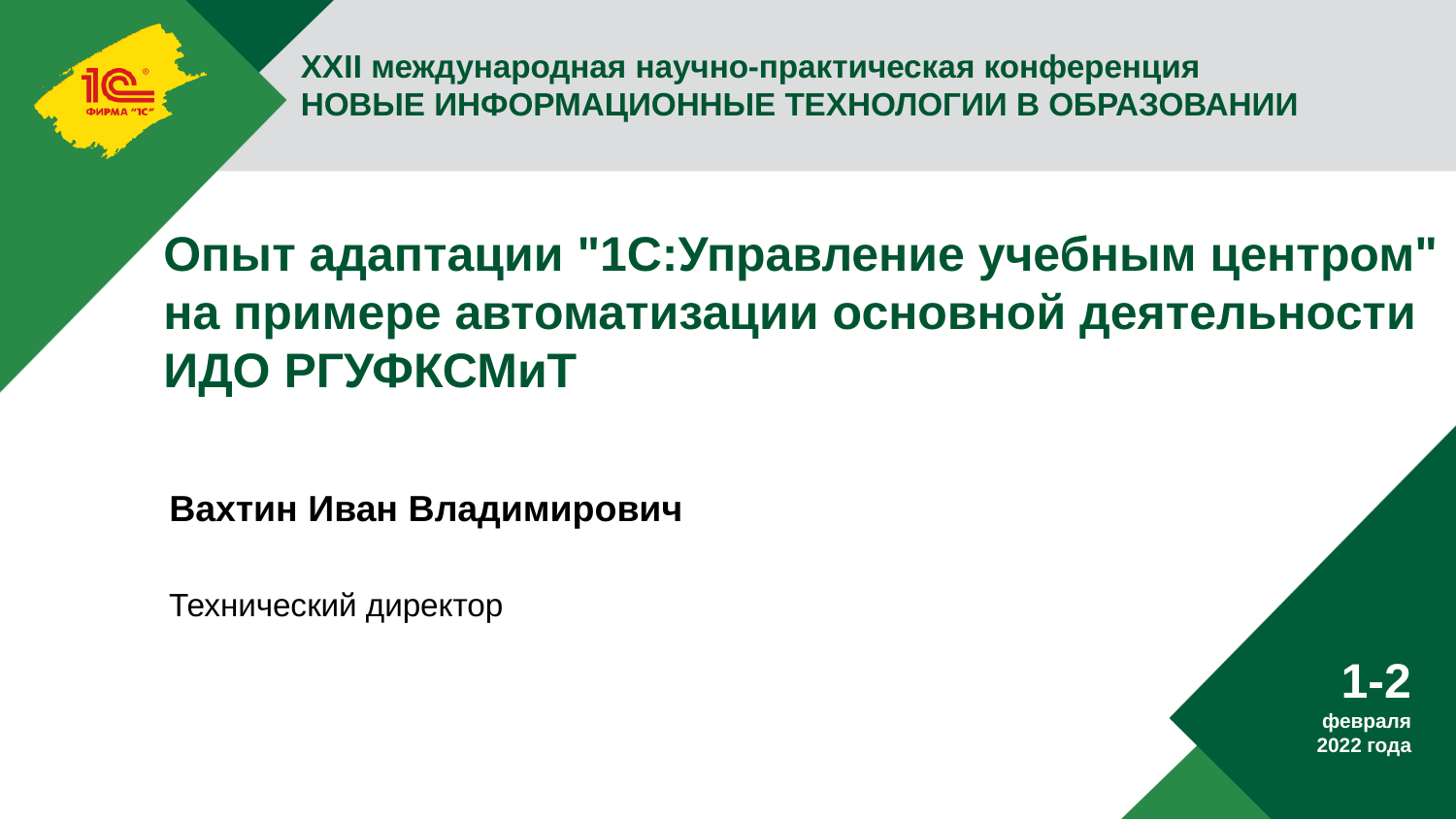

# Опыт адаптации "1С:Управление учебным центром" на примере автоматизации основной деятельности ИДО РГУФКСМиТ
Вахтин Иван Владимирович
Технический директор